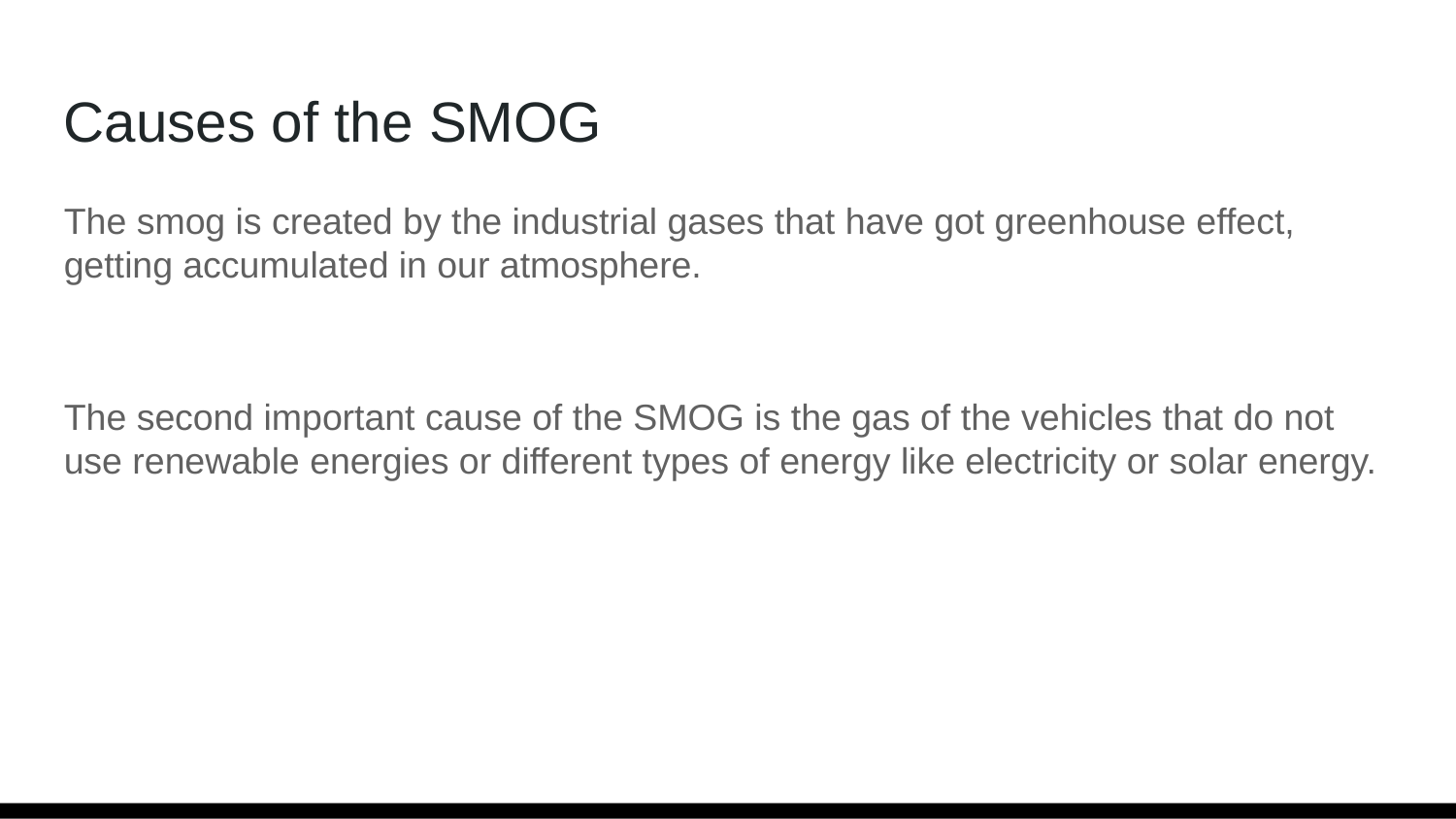

Causes of the SMOG
The smog is created by the industrial gases that have got greenhouse effect, getting accumulated in our atmosphere.

The second important cause of the SMOG is the gas of the vehicles that do not use renewable energies or different types of energy like electricity or solar energy.